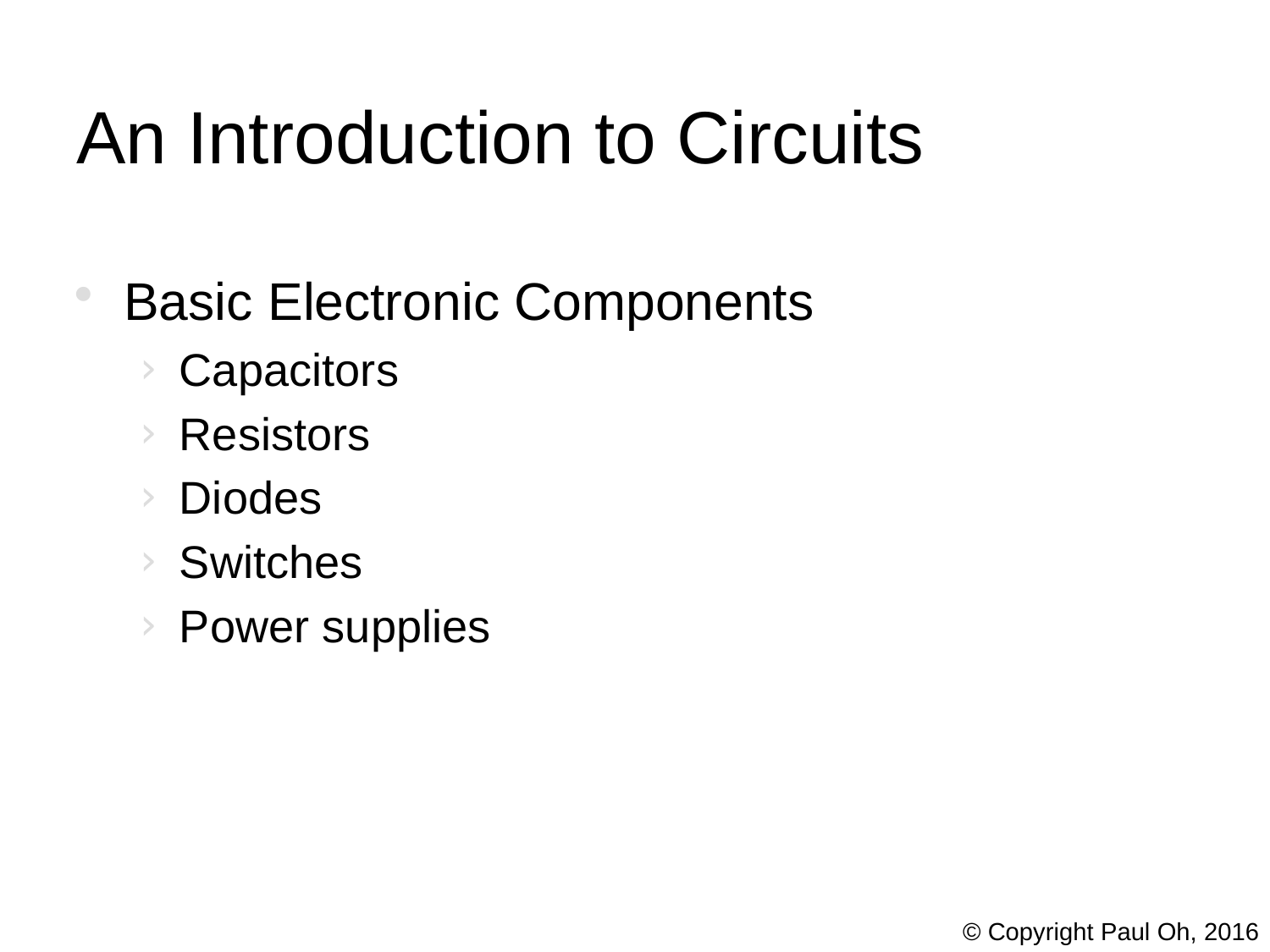

# An Introduction to Circuits
Basic Electronic Components
Capacitors
Resistors
Diodes
Switches
Power supplies
© Copyright Paul Oh, 2016